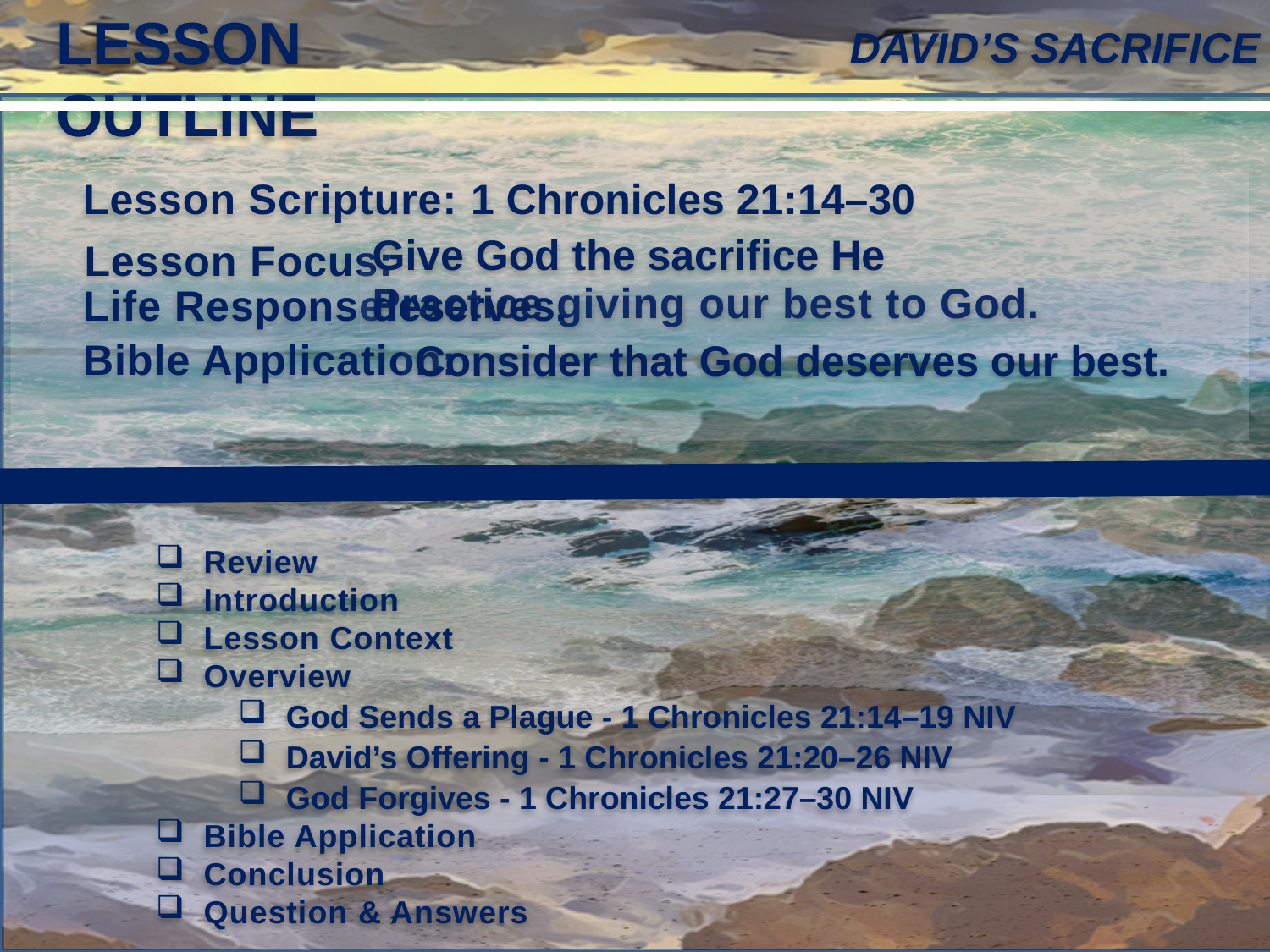

LESSON OUTLINE
David’s Sacrifice

Lesson Scripture: 1 Chronicles 21:14–30
Lesson Focus:
Life Response:

Bible Application:

Give God the sacrifice He deserves.
Practice giving our best to God.
Consider that God deserves our best.

Review
Introduction
Lesson Context
Overview
God Sends a Plague - 1 Chronicles 21:14–19 NIV
David’s Offering - 1 Chronicles 21:20–26 NIV
God Forgives - 1 Chronicles 21:27–30 NIV
Bible Application
Conclusion
Question & Answers